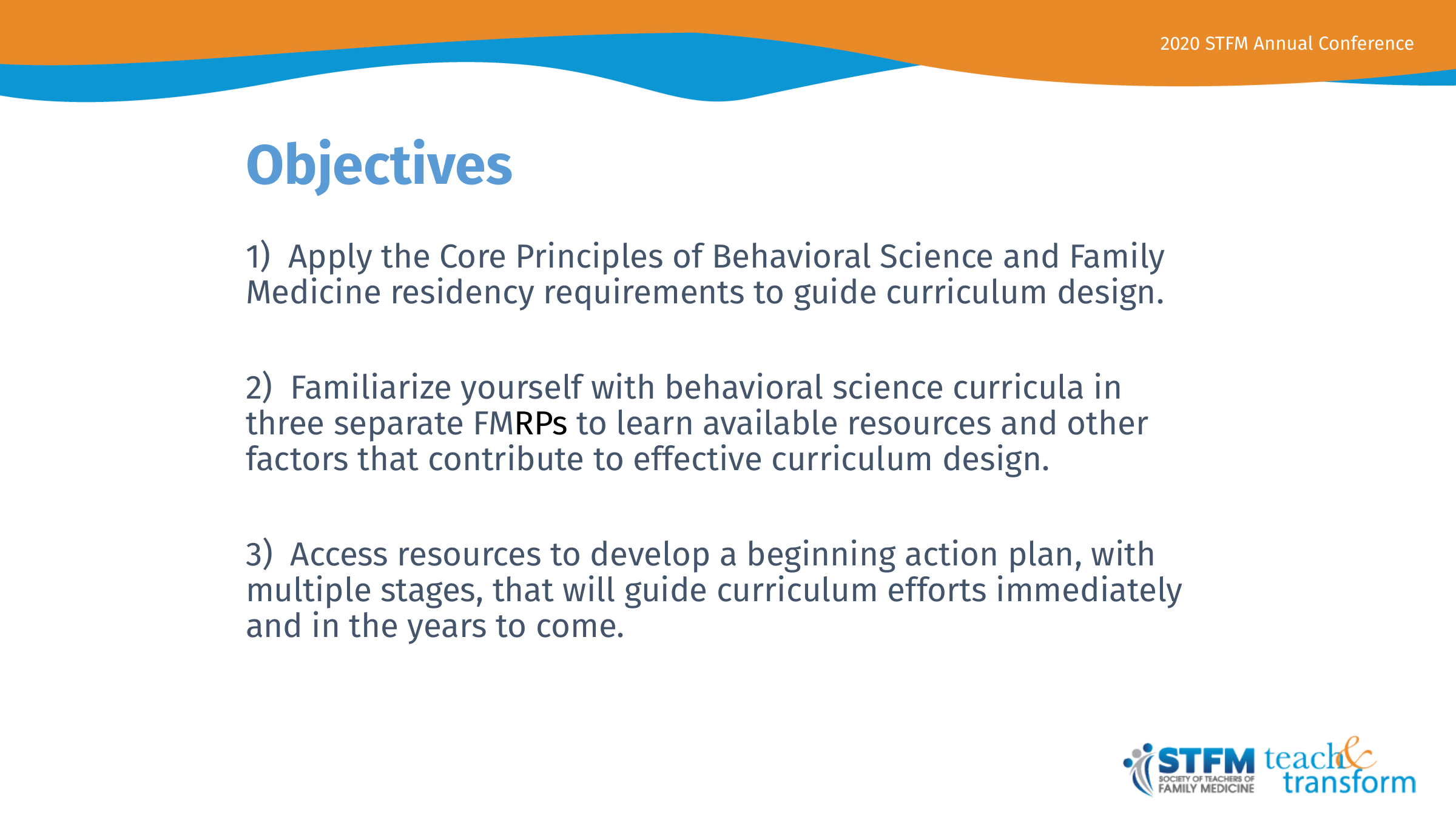

# Objectives
1)  Apply the Core Principles of Behavioral Science and Family Medicine residency requirements to guide curriculum design.

2)  Familiarize yourself with behavioral science curricula in three separate FMRPs to learn available resources and other factors that contribute to effective curriculum design.

3)  Access resources to develop a beginning action plan, with multiple stages, that will guide curriculum efforts immediately and in the years to come.